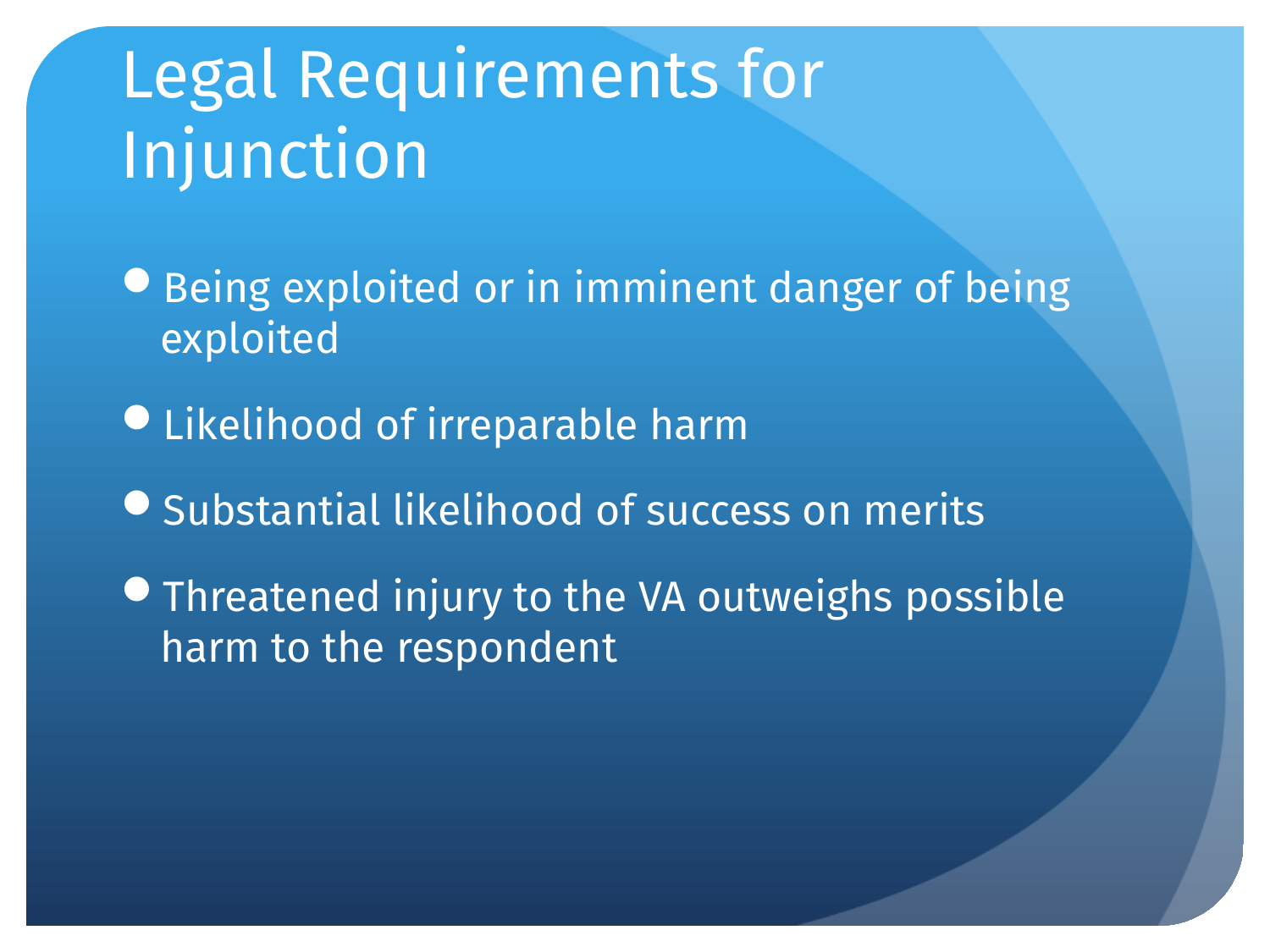

# Legal Requirements for Injunction
Being exploited or in imminent danger of being exploited
Likelihood of irreparable harm
Substantial likelihood of success on merits
Threatened injury to the VA outweighs possible harm to the respondent